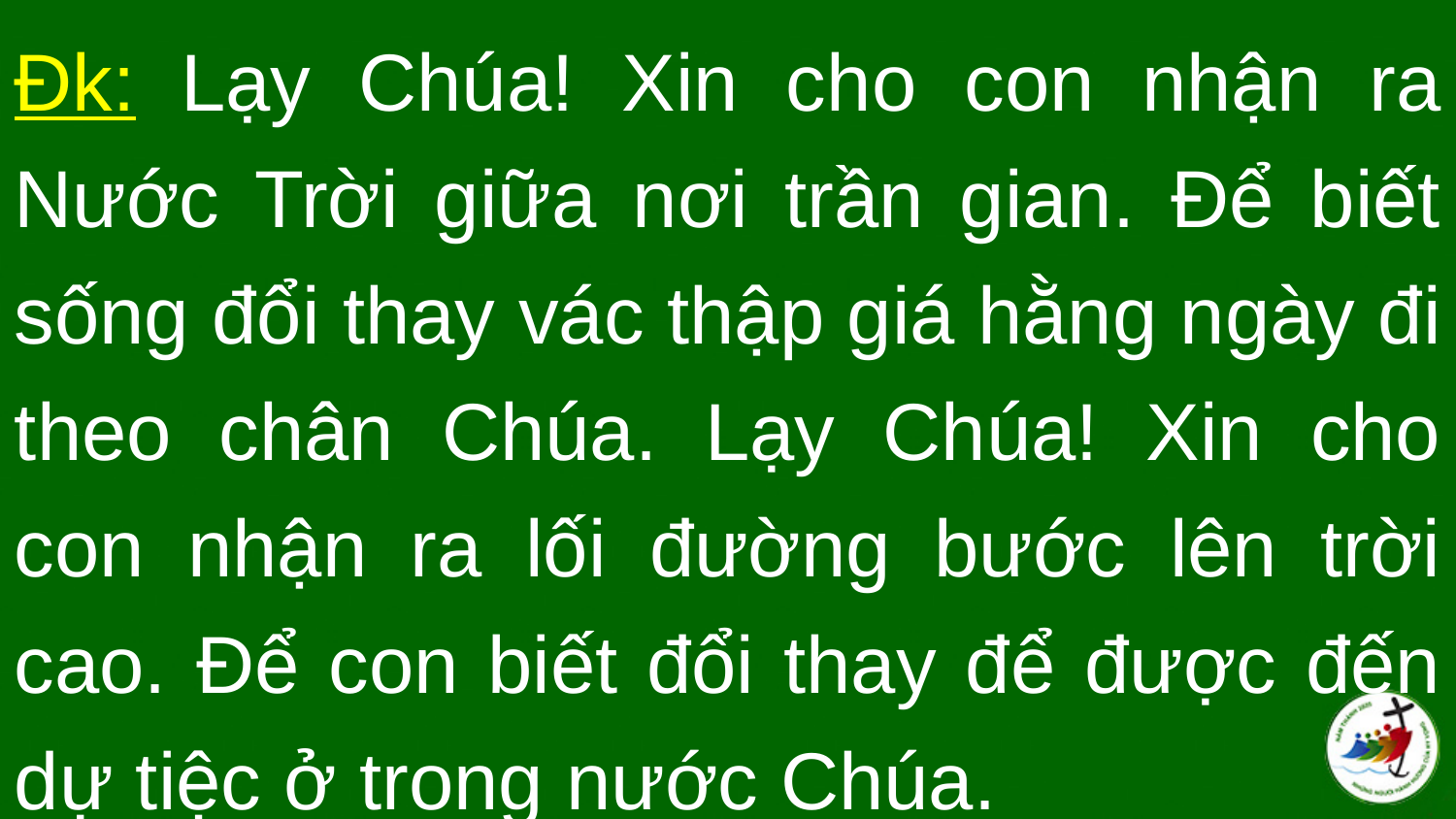

Đk: Lạy Chúa! Xin cho con nhận ra Nước Trời giữa nơi trần gian. Để biết sống đổi thay vác thập giá hằng ngày đi theo chân Chúa. Lạy Chúa! Xin cho con nhận ra lối đường bước lên trời cao. Để con biết đổi thay để được đến dự tiệc ở trong nước Chúa.